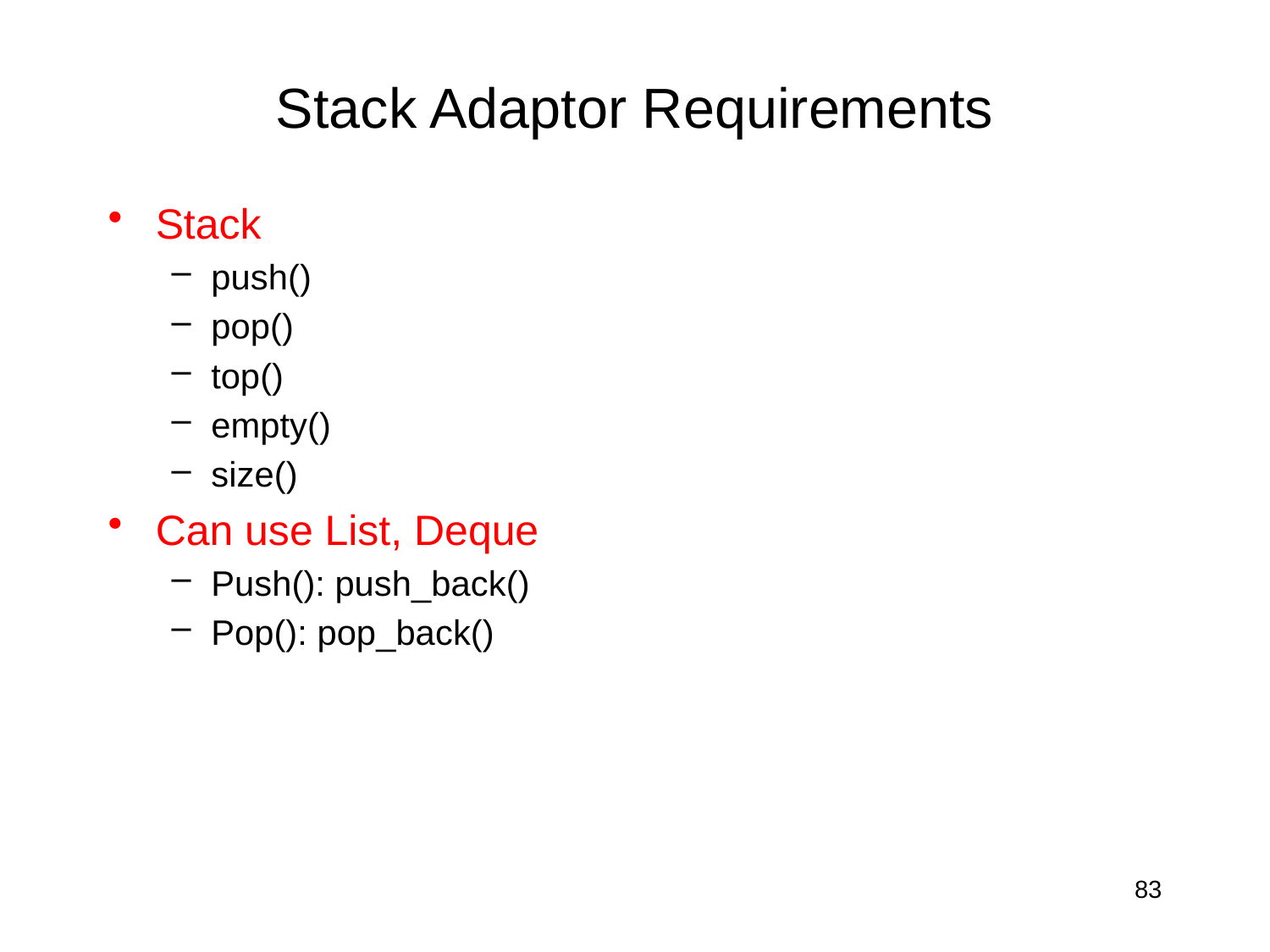

# Stack Adaptor Requirements
Stack
push()
pop()
top()
empty()
size()
Can use List, Deque
Push(): push_back()
Pop(): pop_back()
83